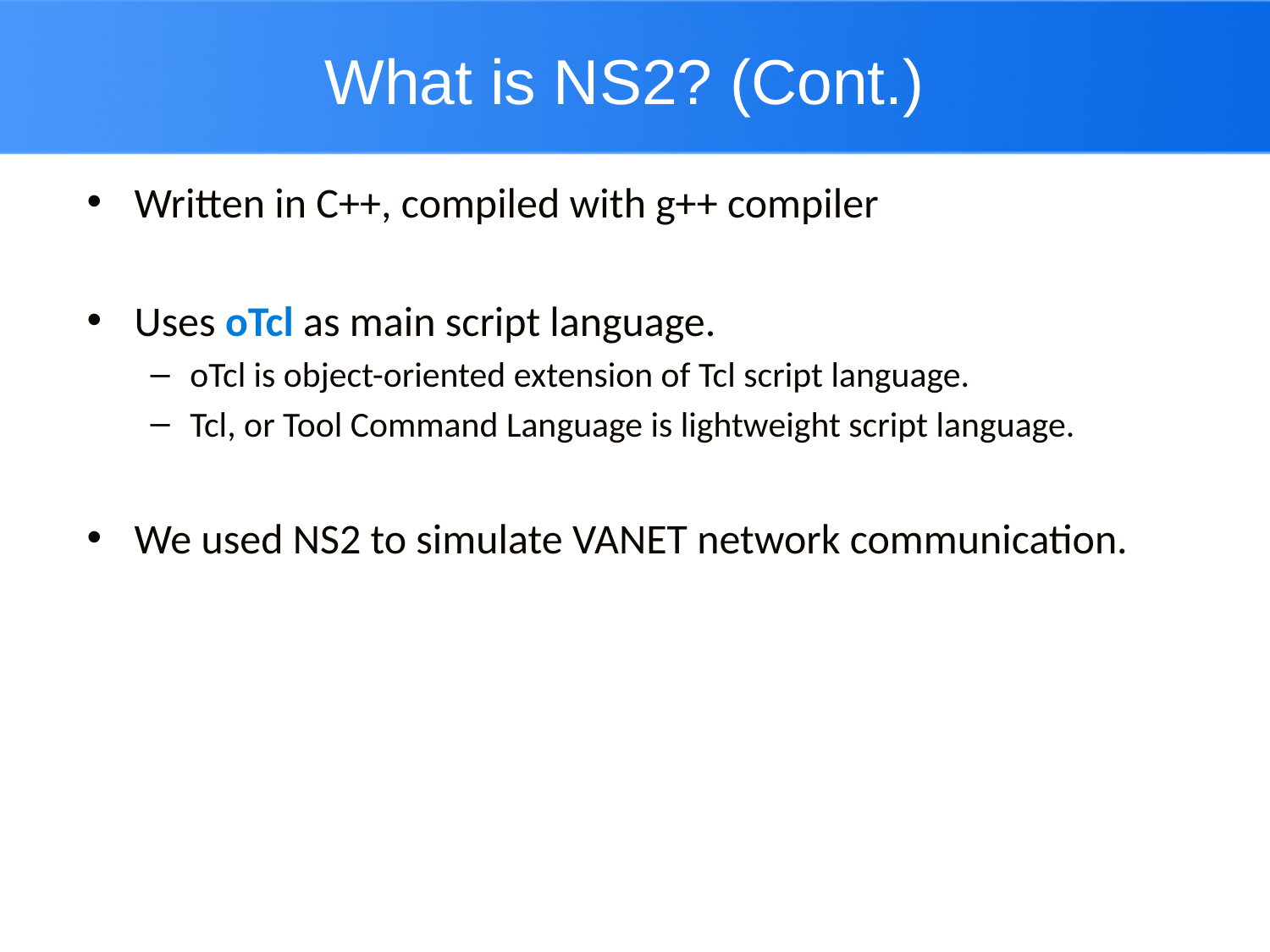

# What is NS2? (Cont.)
Written in C++, compiled with g++ compiler

Uses oTcl as main script language.
oTcl is object-oriented extension of Tcl script language.
Tcl, or Tool Command Language is lightweight script language.

We used NS2 to simulate VANET network communication.